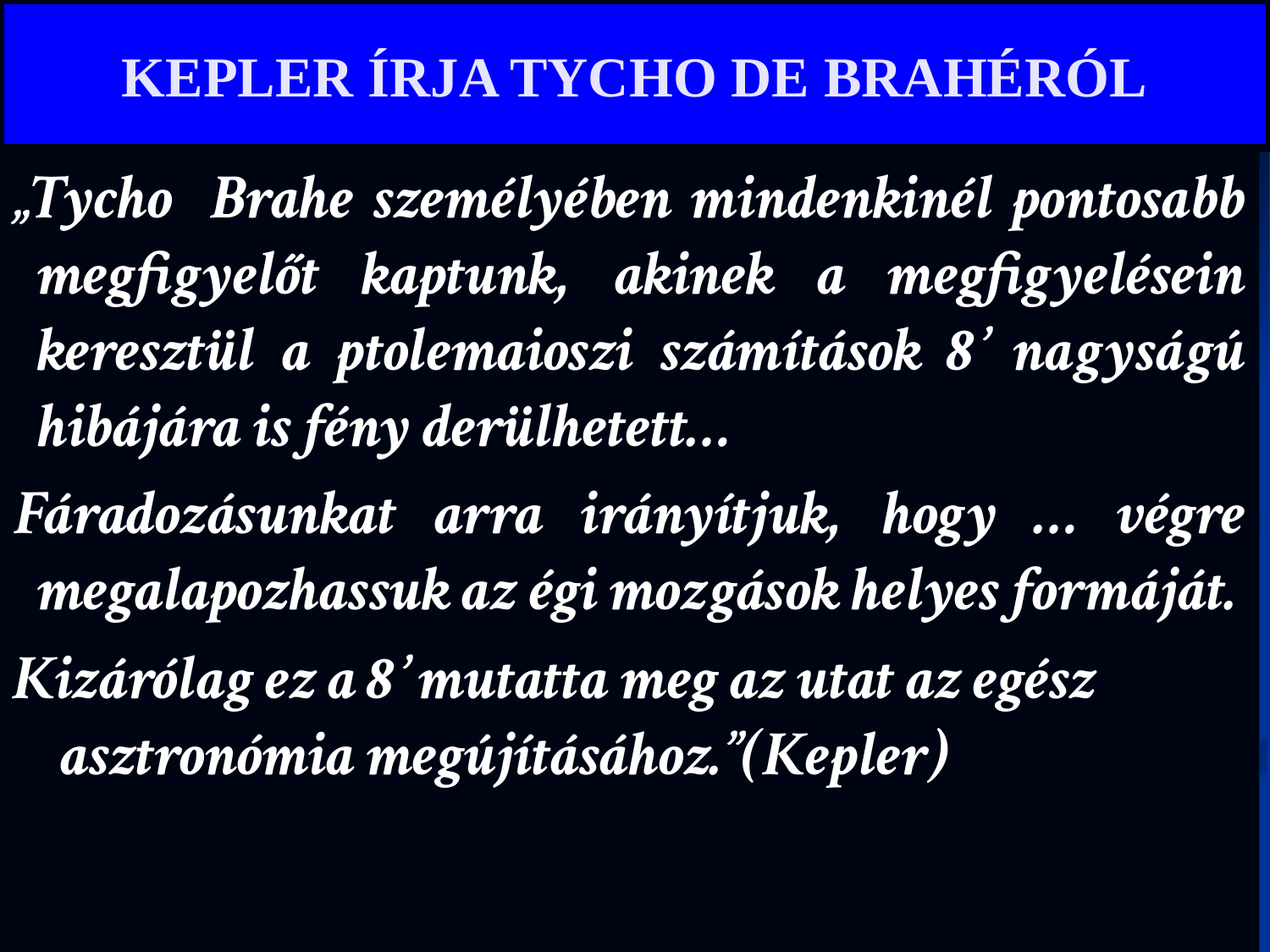

# KEPLER ÍRJA TYCHO DE BRAHÉRÓL
„Tycho  Brahe személyében mindenkinél pontosabb megfigyelőt kaptunk, akinek a megfigyelésein keresztül a ptolemaioszi számítások 8’ nagyságú hibájára is fény derülhetett…
Fáradozásunkat arra irányítjuk, hogy … végre megalapozhassuk az égi mozgások helyes formáját.
Kizárólag ez a 8’ mutatta meg az utat az egész asztronómia megújításához.”(Kepler)